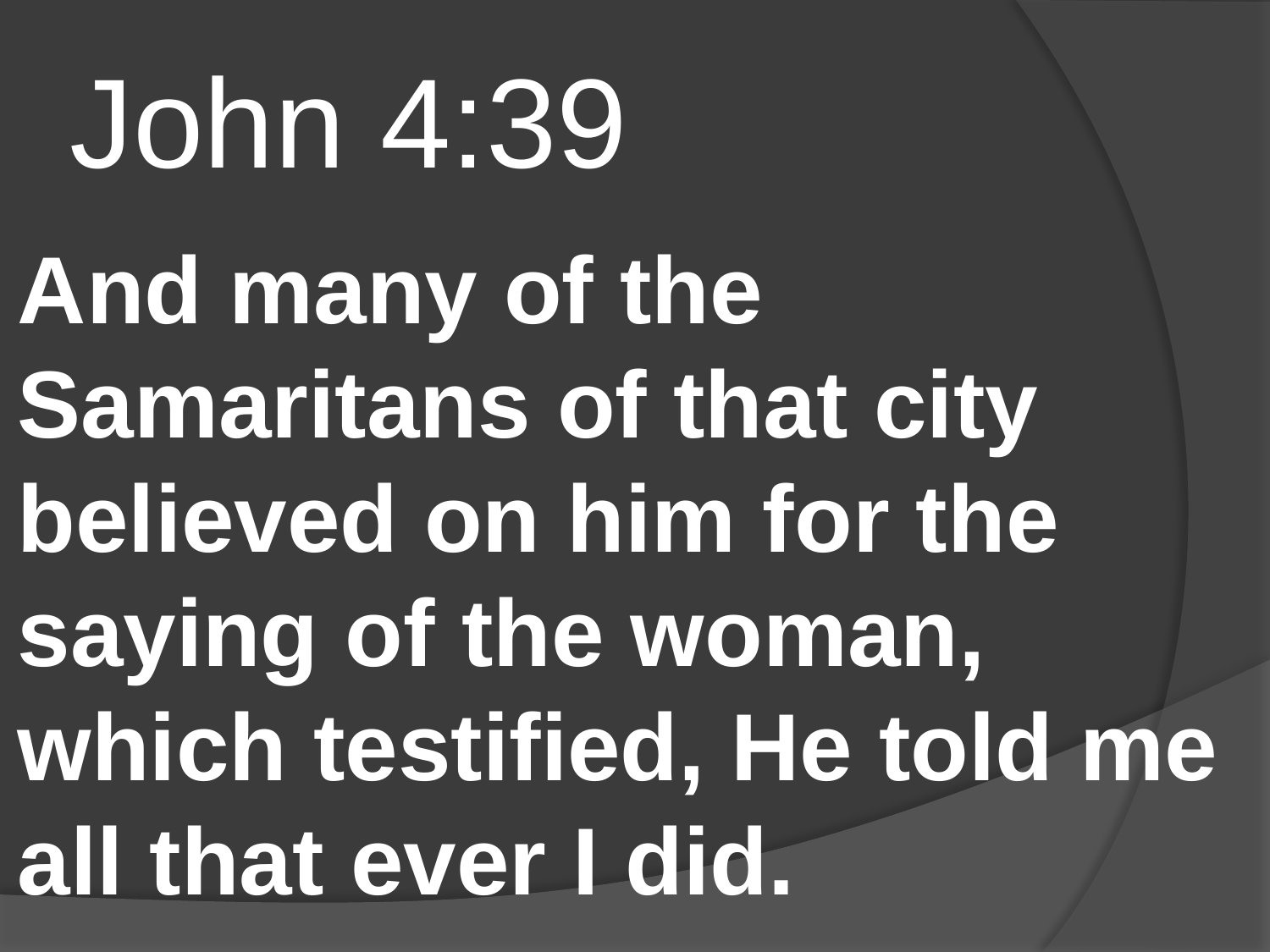

# John 4:39
And many of the Samaritans of that city believed on him for the saying of the woman, which testified, He told me all that ever I did.